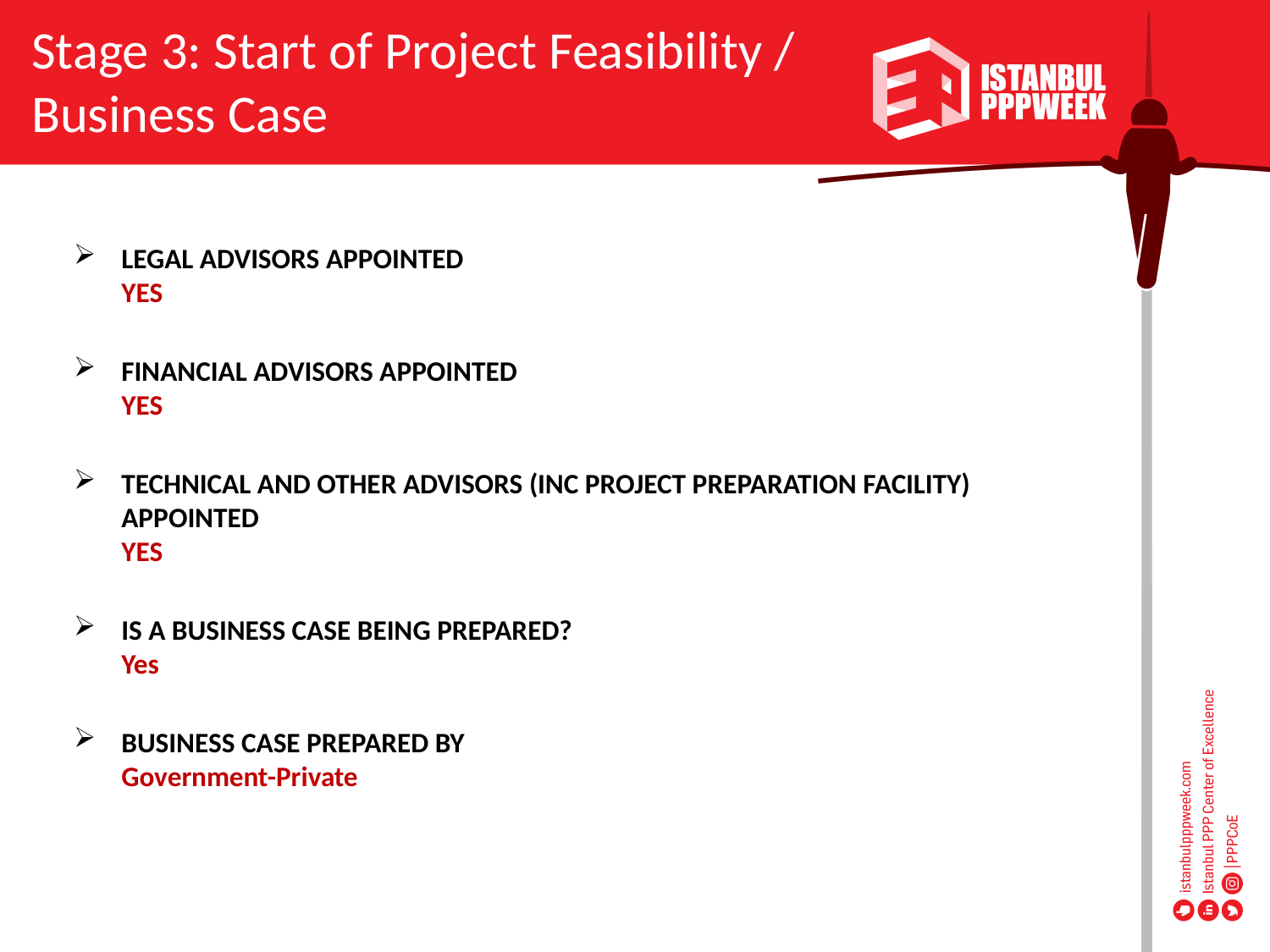

Stage 3: Start of Project Feasibility / Business Case

LEGAL ADVISORS APPOINTED 
YES

FINANCIAL ADVISORS APPOINTED 
YES

TECHNICAL AND OTHER ADVISORS (INC PROJECT PREPARATION FACILITY) APPOINTED 
YES

IS A BUSINESS CASE BEING PREPARED? 
Yes

BUSINESS CASE PREPARED BY 
Government-Private